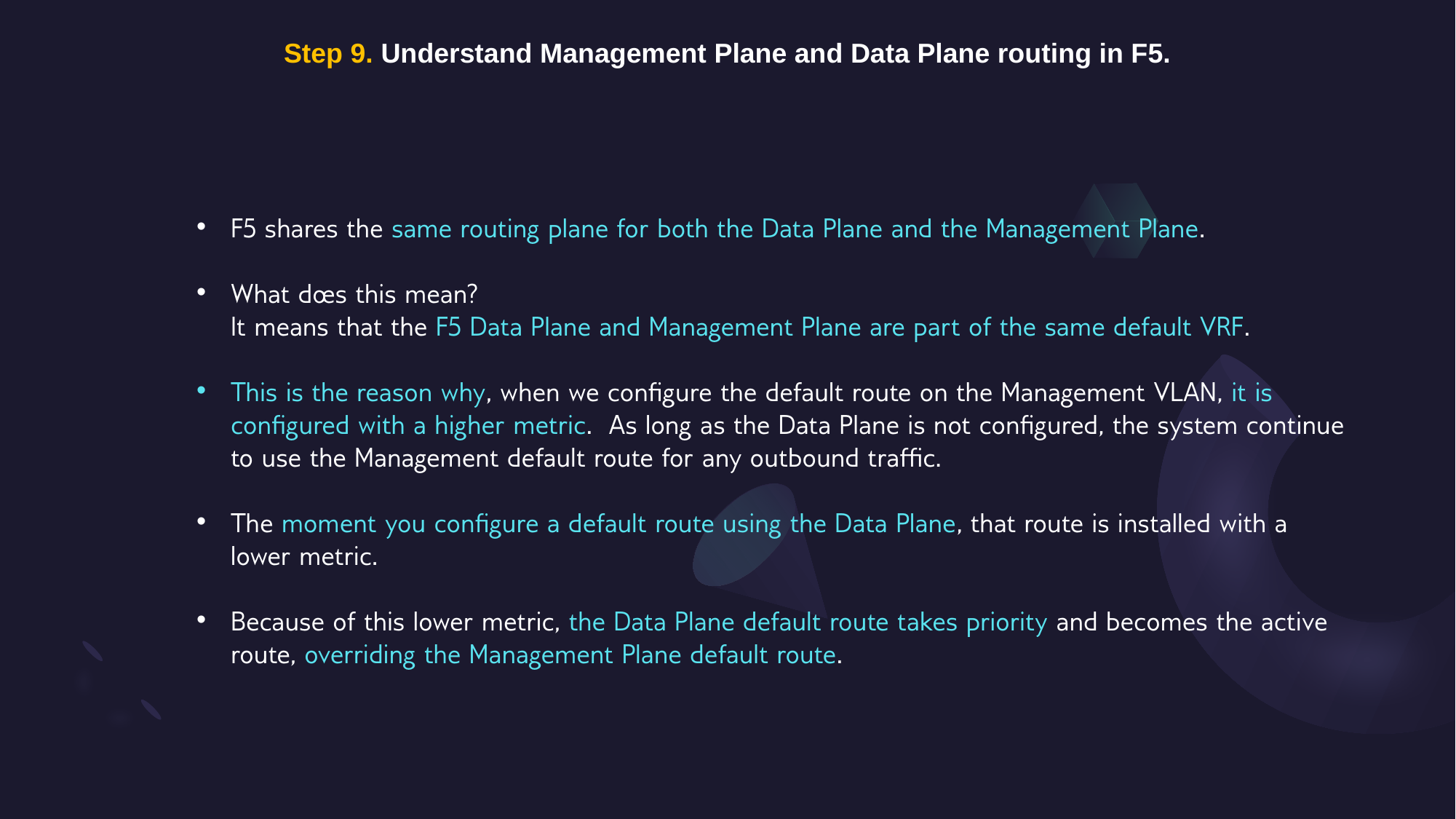

Step 9. Understand Management Plane and Data Plane routing in F5.

F5 shares the same routing plane for both the Data Plane and the Management Plane.

What does this mean?
It means that the F5 Data Plane and Management Plane are part of the same default VRF.

This is the reason why, when we configure the default route on the Management VLAN, it is configured with a higher metric.  As long as the Data Plane is not configured, the system continue to use the Management default route for any outbound traffic.

The moment you configure a default route using the Data Plane, that route is installed with a lower metric.

Because of this lower metric, the Data Plane default route takes priority and becomes the active route, overriding the Management Plane default route.